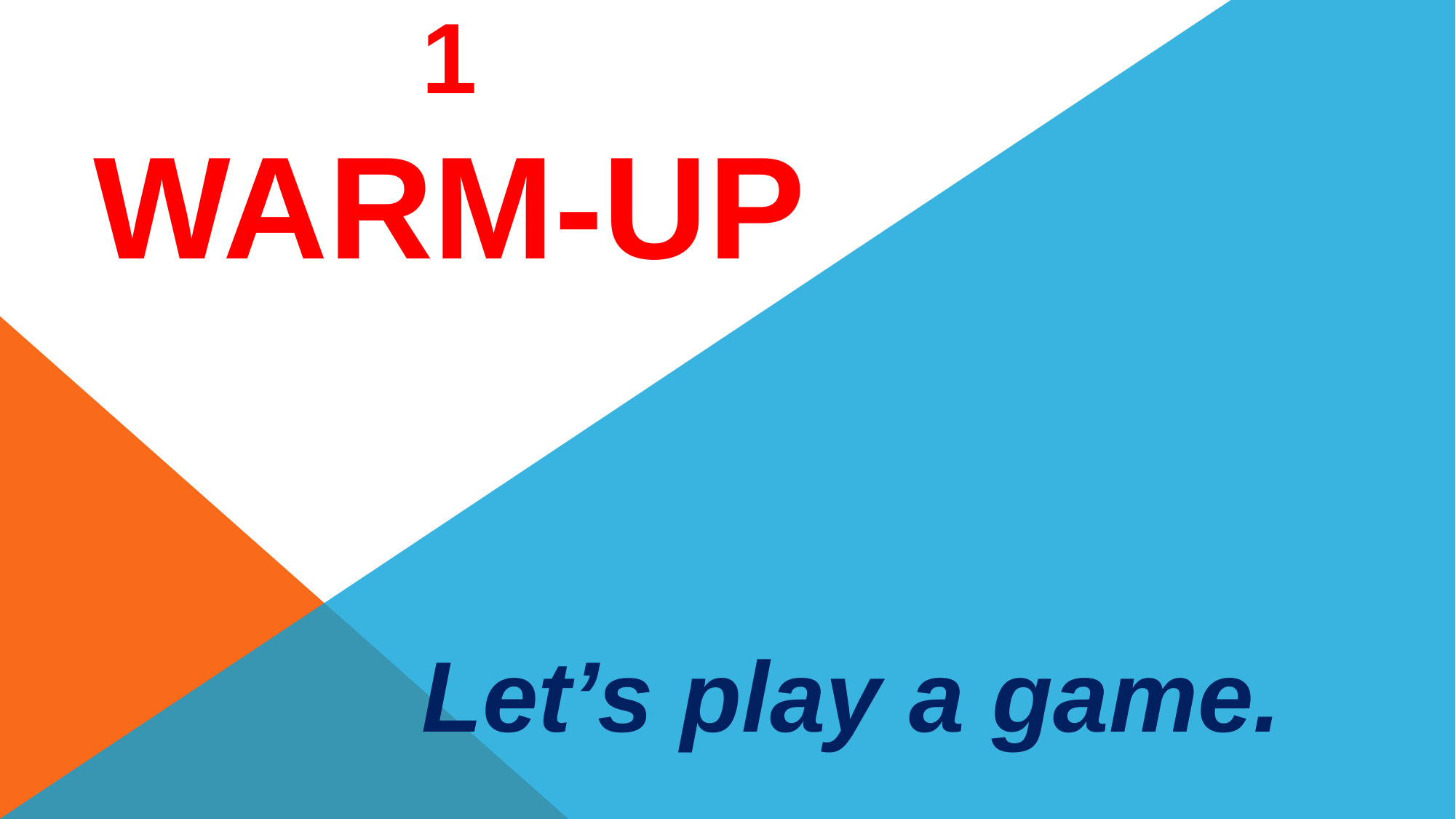

# 1 Warm-up
Let’s play a game.